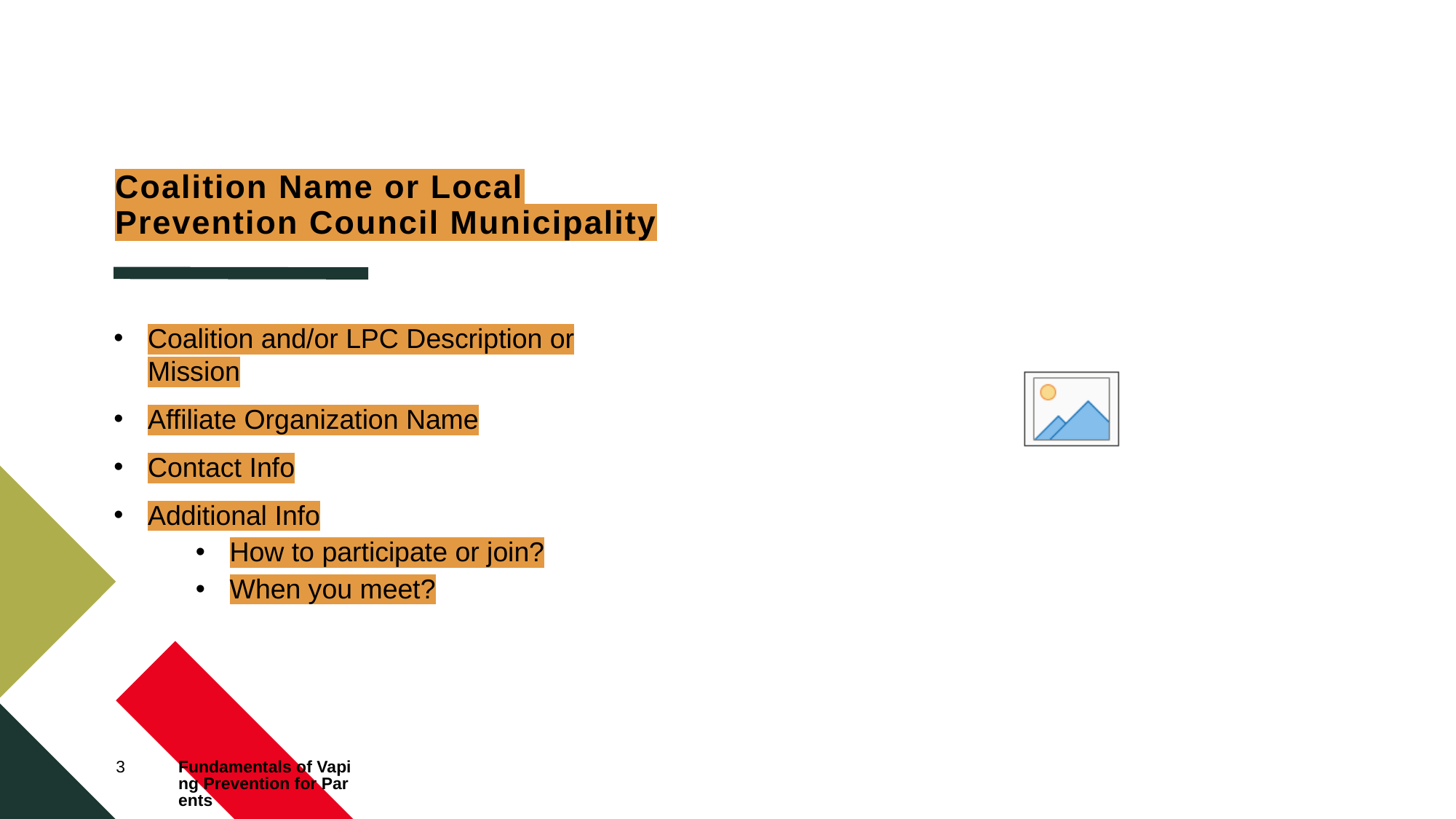

# Coalition Name or Local Prevention Council Municipality
Coalition and/or LPC Description or Mission
Affiliate Organization Name
Contact Info
Additional Info
How to participate or join?
When you meet?

3
Fundamentals of Vaping Prevention for Parents